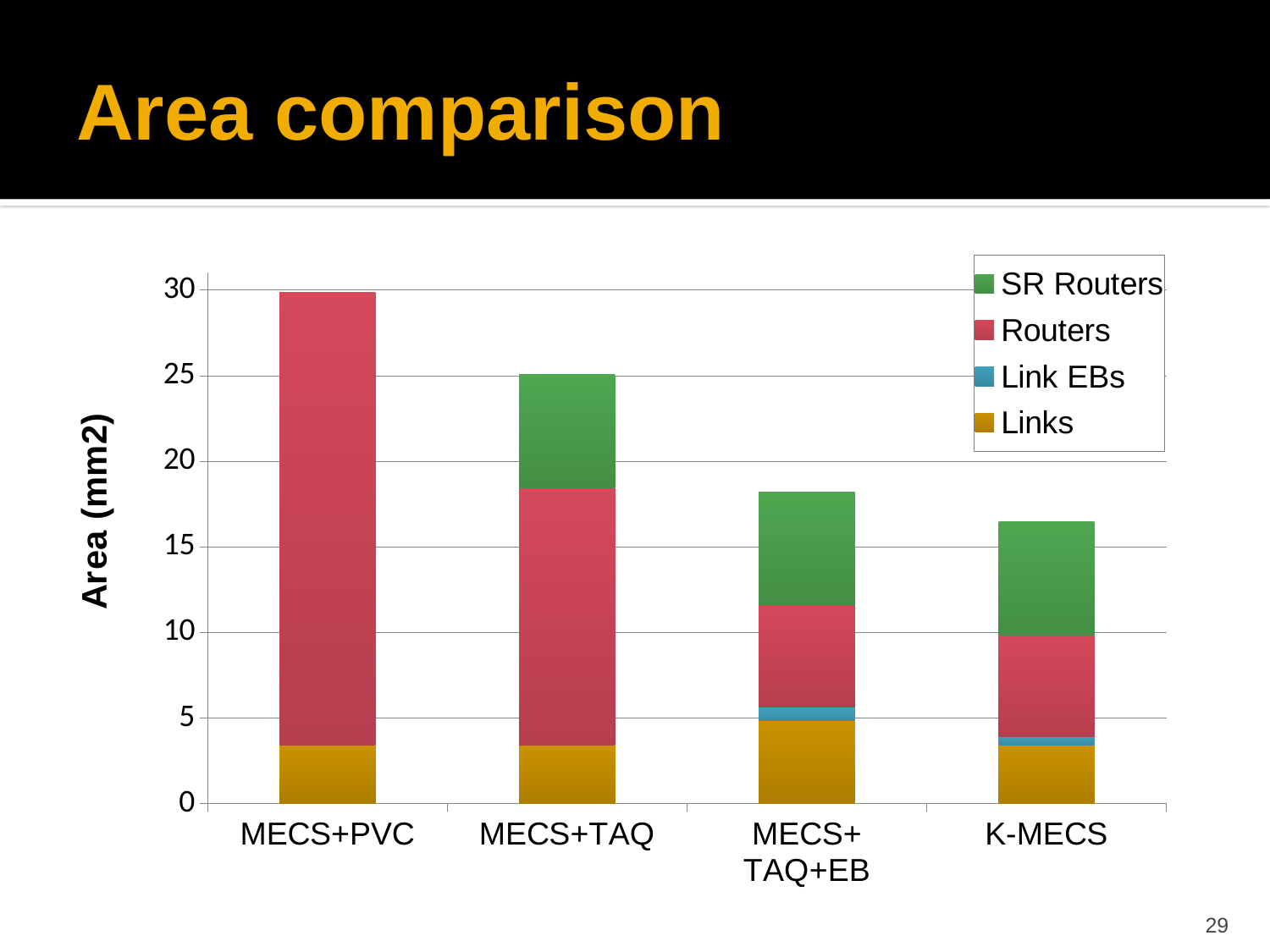

# Area comparison

### Chart

| Category | Links | Link EBs | Routers | SR Routers |
|---|---|---|---|---|
| MECS+PVC | 3.41016576 | 0.0 | 26.47288192 | 0.0 |
| MECS+TAQ | 3.41016576 | 0.0 | 15.04975872 | 6.61822048 |
| MECS+ TAQ+EB | 4.848829439999999 | 0.8223207764661582 | 5.939558945864633 | 6.61822048 |
| K-MECS | 3.41016576 | 0.5262852969383414 | 5.90814912 | 6.61822048 |
29